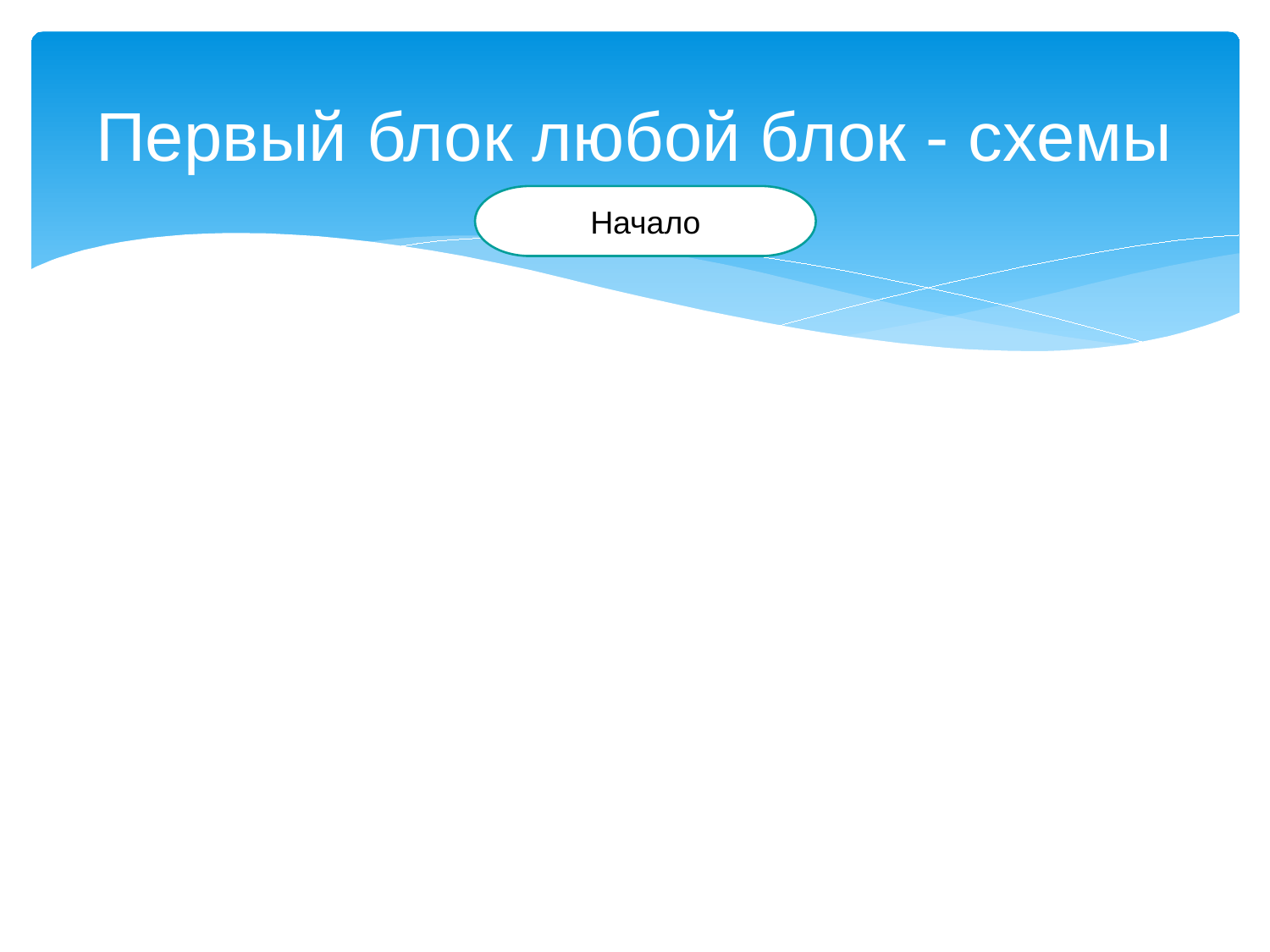

# Первый блок любой блок - схемы
Начало